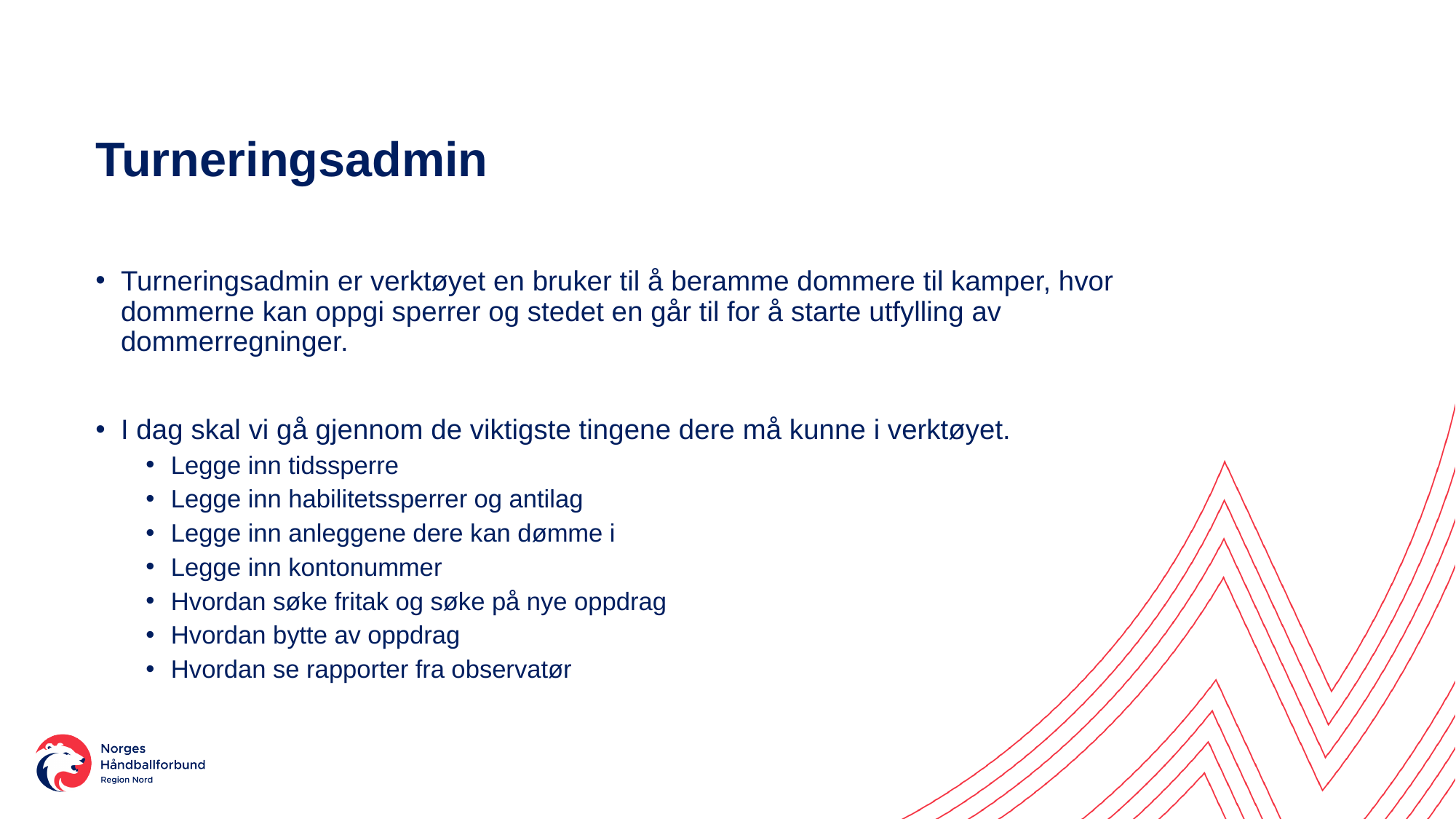

# Turneringsadmin
Turneringsadmin er verktøyet en bruker til å beramme dommere til kamper, hvor dommerne kan oppgi sperrer og stedet en går til for å starte utfylling av dommerregninger.

I dag skal vi gå gjennom de viktigste tingene dere må kunne i verktøyet.
Legge inn tidssperre
Legge inn habilitetssperrer og antilag
Legge inn anleggene dere kan dømme i
Legge inn kontonummer
Hvordan søke fritak og søke på nye oppdrag
Hvordan bytte av oppdrag
Hvordan se rapporter fra observatør